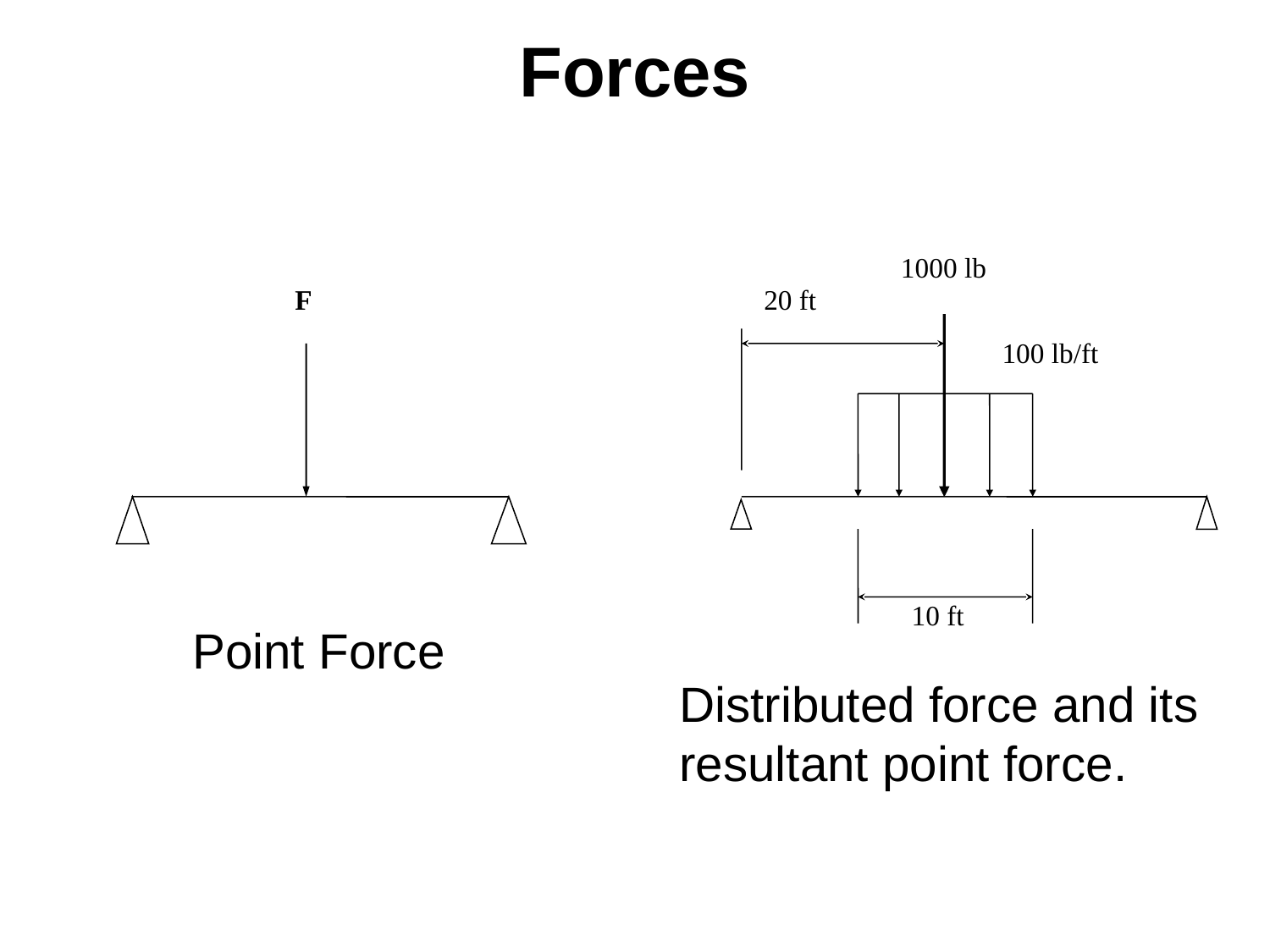

Forces
1000 lb
F
20 ft

100 lb/ft

10 ft

Point Force
Distributed force and its resultant point force.